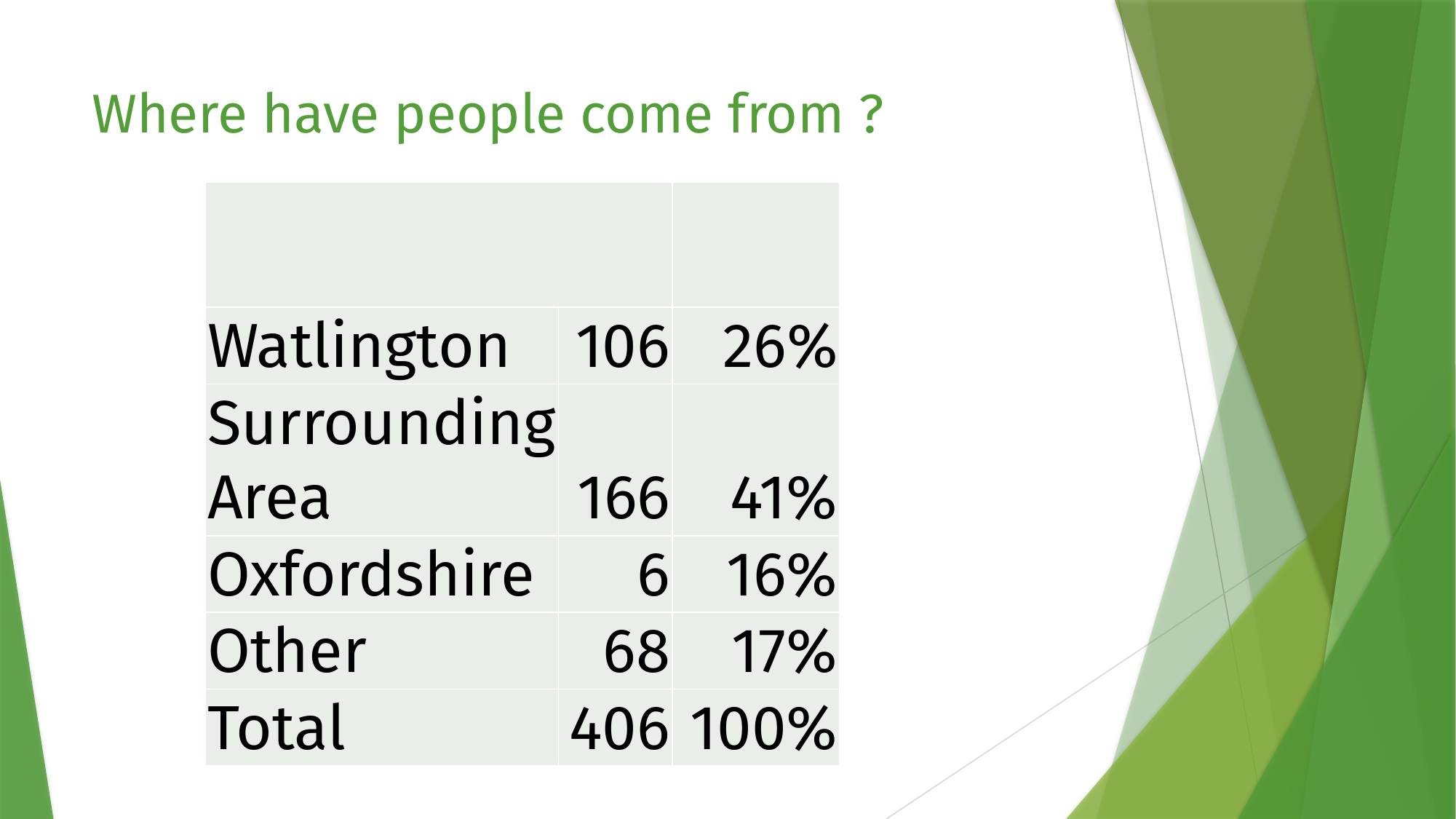

# Where have people come from ?
|  |  |  |
| --- | --- | --- |
| Watlington | 106 | 26% |
| Surrounding Area | 166 | 41% |
| Oxfordshire | 6 | 16% |
| Other | 68 | 17% |
| Total | 406 | 100% |